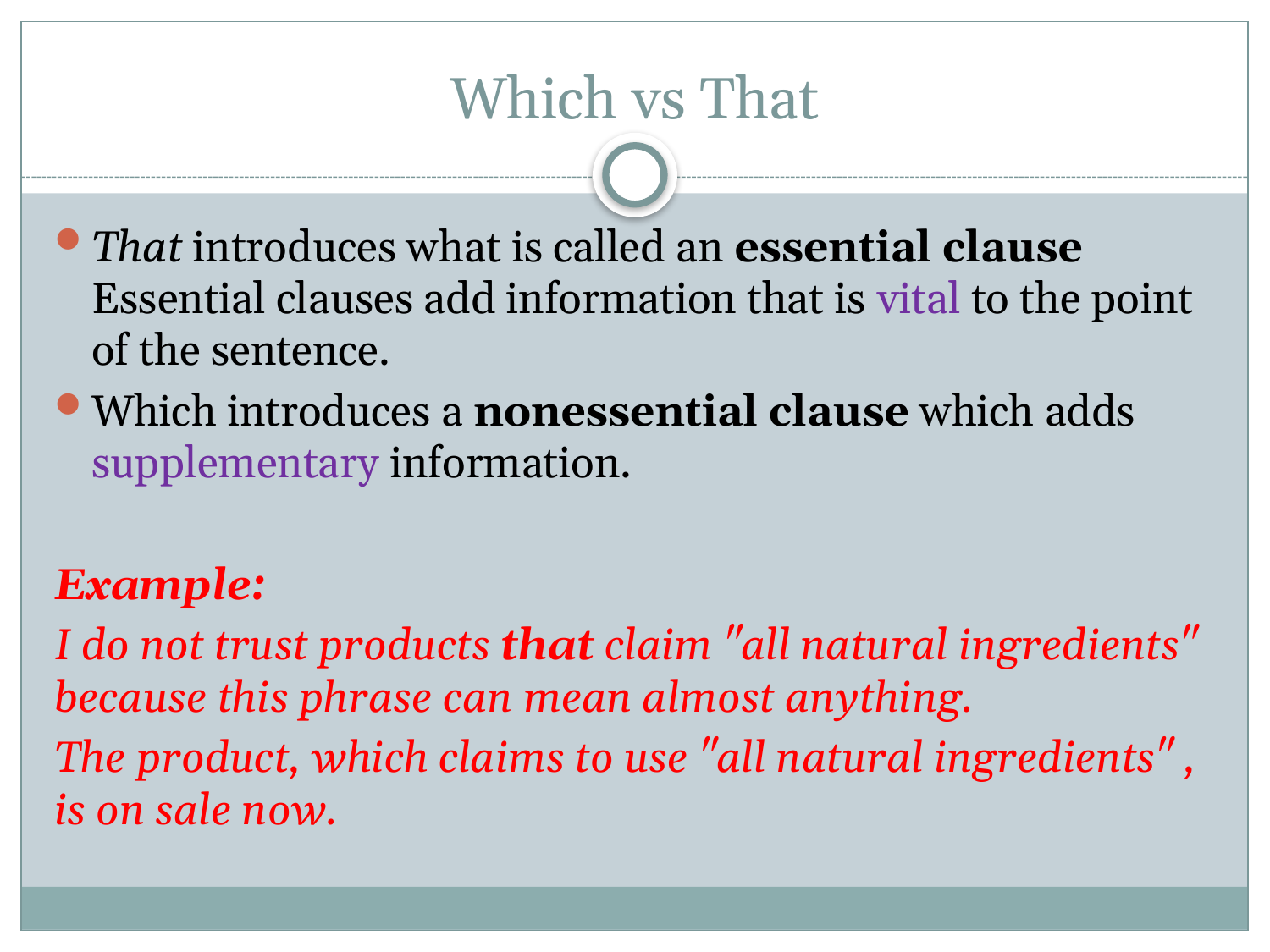

# Which vs That
That introduces what is called an essential clause Essential clauses add information that is vital to the point of the sentence.
Which introduces a nonessential clause which adds supplementary information.

Example:
I do not trust products that claim "all natural ingredients" because this phrase can mean almost anything.
The product, which claims to use "all natural ingredients" , is on sale now.